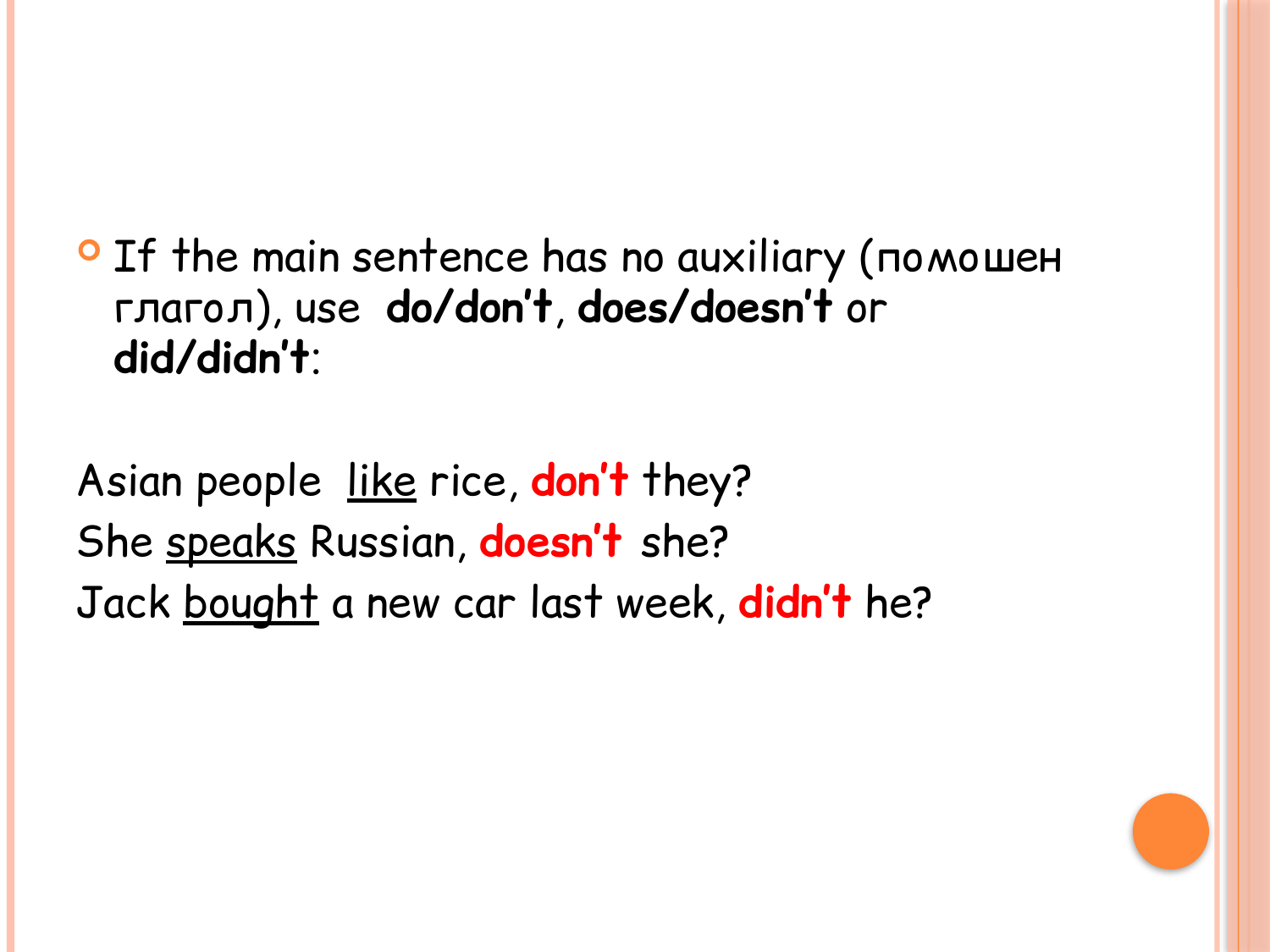

#
If the main sentence has no auxiliary (помошен глагол), use  do/don’t, does/doesn’t or did/didn’t:

Asian people  like rice, don’t they?
She speaks Russian, doesn’t she?
Jack bought a new car last week, didn’t he?